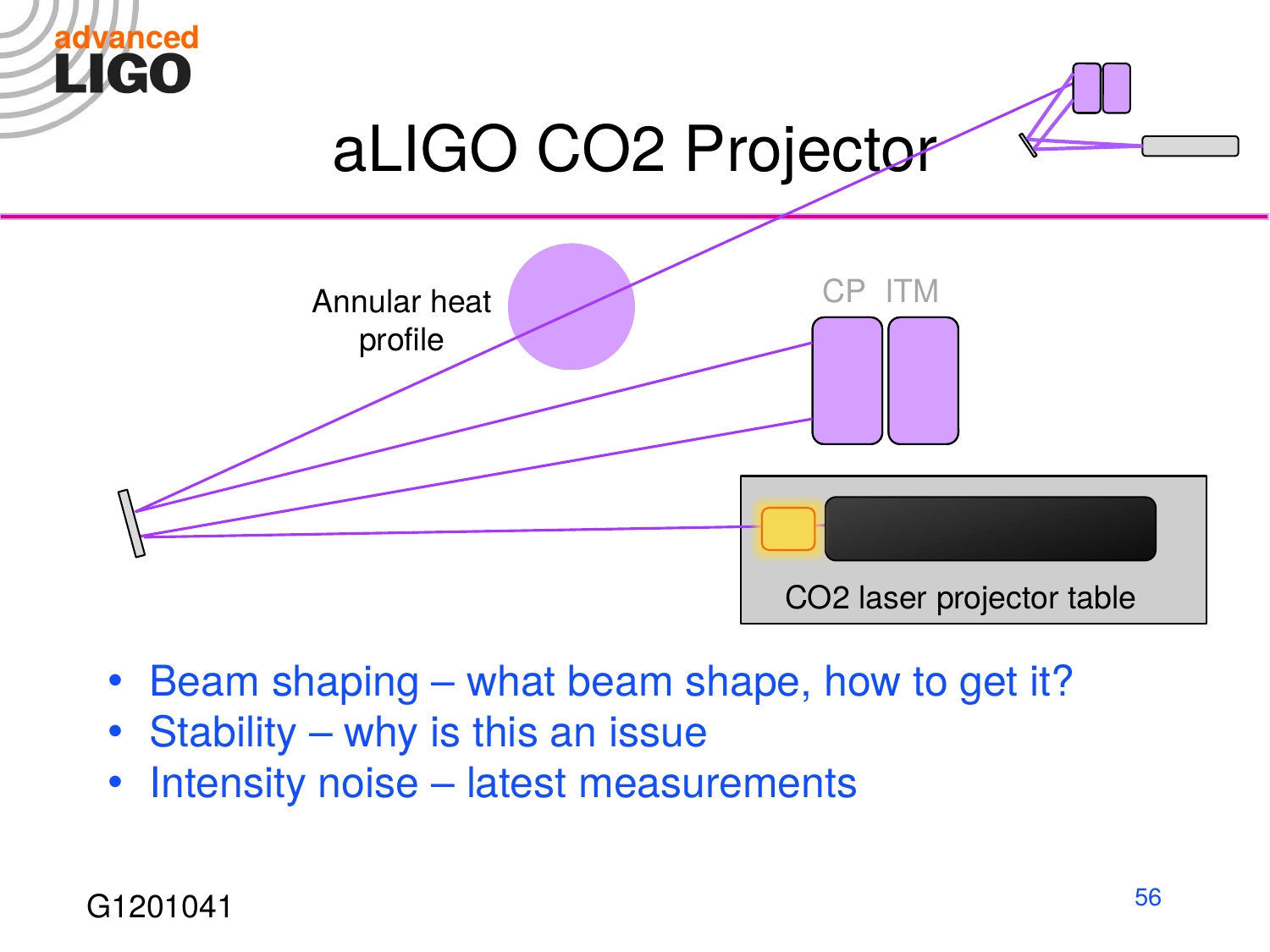

# aLIGO CO2 Projector

CP
ITM

CO2 laser projector table
Annular heat profile

 Beam shaping – what beam shape, how to get it?
 Stability – why is this an issue
 Intensity noise – latest measurements
56